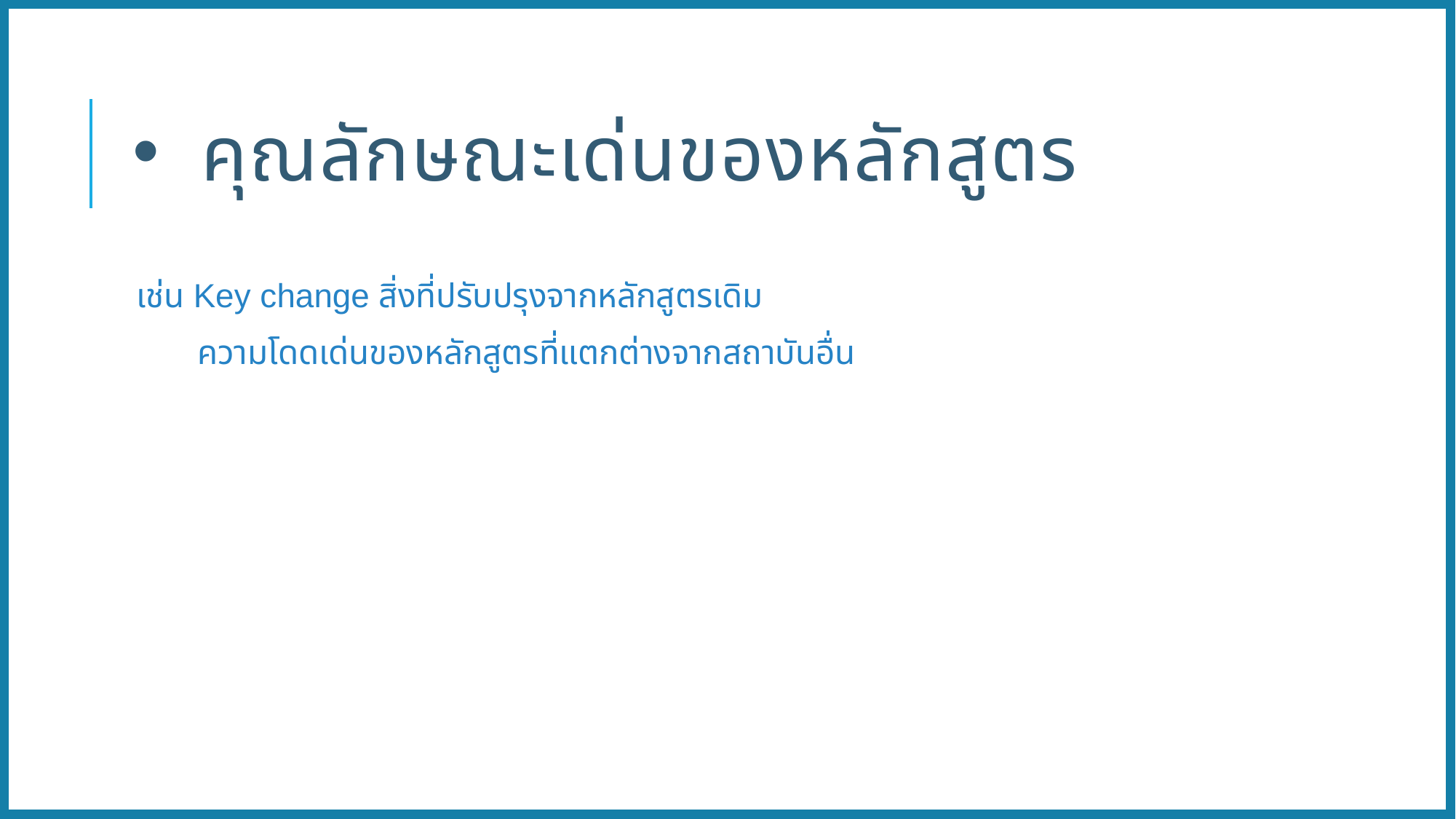

# คุณลักษณะเด่นของหลักสูตร
 เช่น Key change สิ่งที่ปรับปรุงจากหลักสูตรเดิม
        ความโดดเด่นของหลักสูตรที่แตกต่างจากสถาบันอื่น